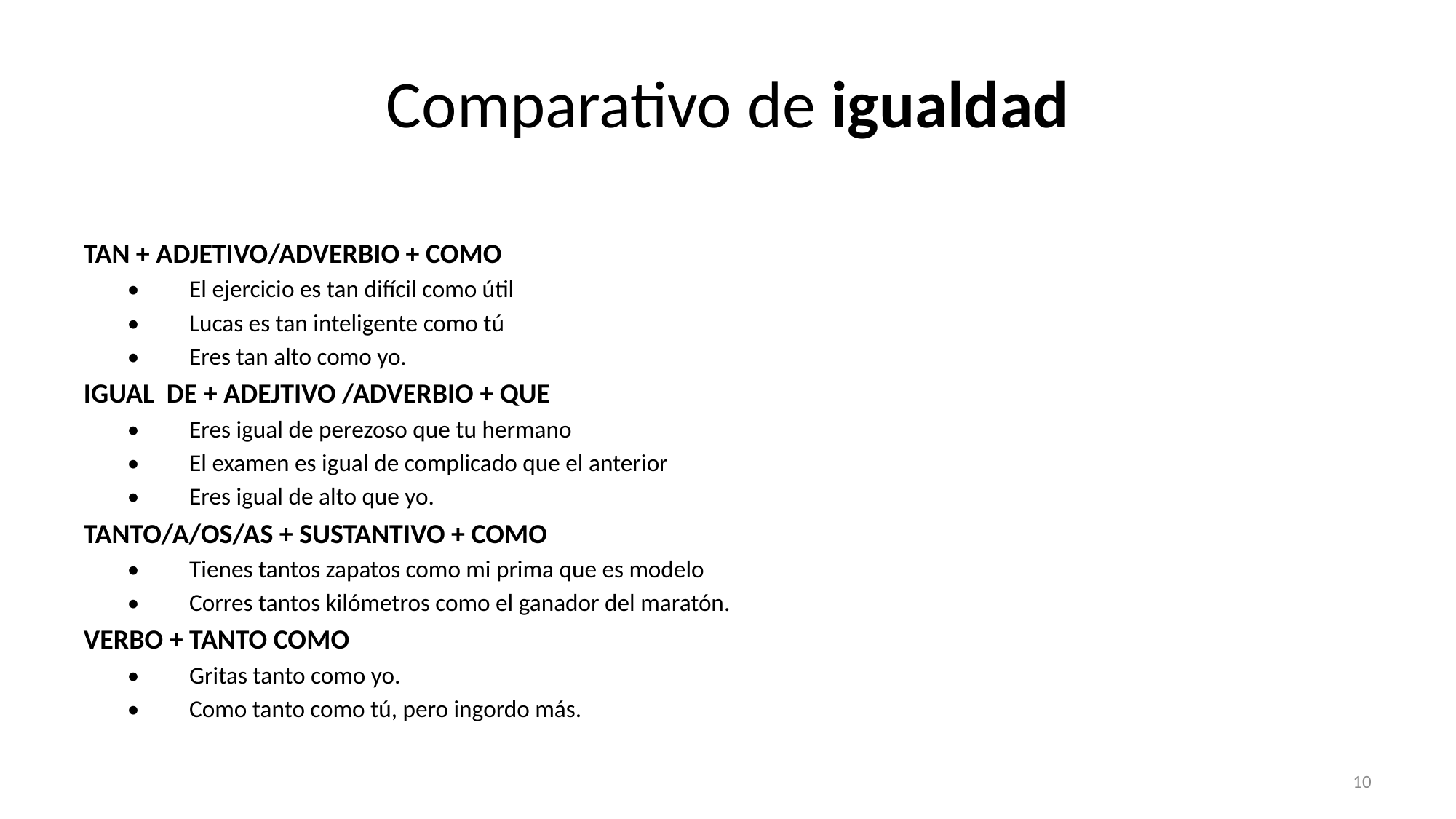

# Comparativo de igualdad

TAN + ADJETIVO/ADVERBIO + COMO
•	El ejercicio es tan difícil como útil
•	Lucas es tan inteligente como tú
•	Eres tan alto como yo.
IGUAL  DE + ADEJTIVO /ADVERBIO + QUE
•	Eres igual de perezoso que tu hermano
•	El examen es igual de complicado que el anterior
•	Eres igual de alto que yo.
TANTO/A/OS/AS + SUSTANTIVO + COMO
•	Tienes tantos zapatos como mi prima que es modelo
•	Corres tantos kilómetros como el ganador del maratón.
VERBO + TANTO COMO
•	Gritas tanto como yo.
•	Como tanto como tú, pero ingordo más.

10